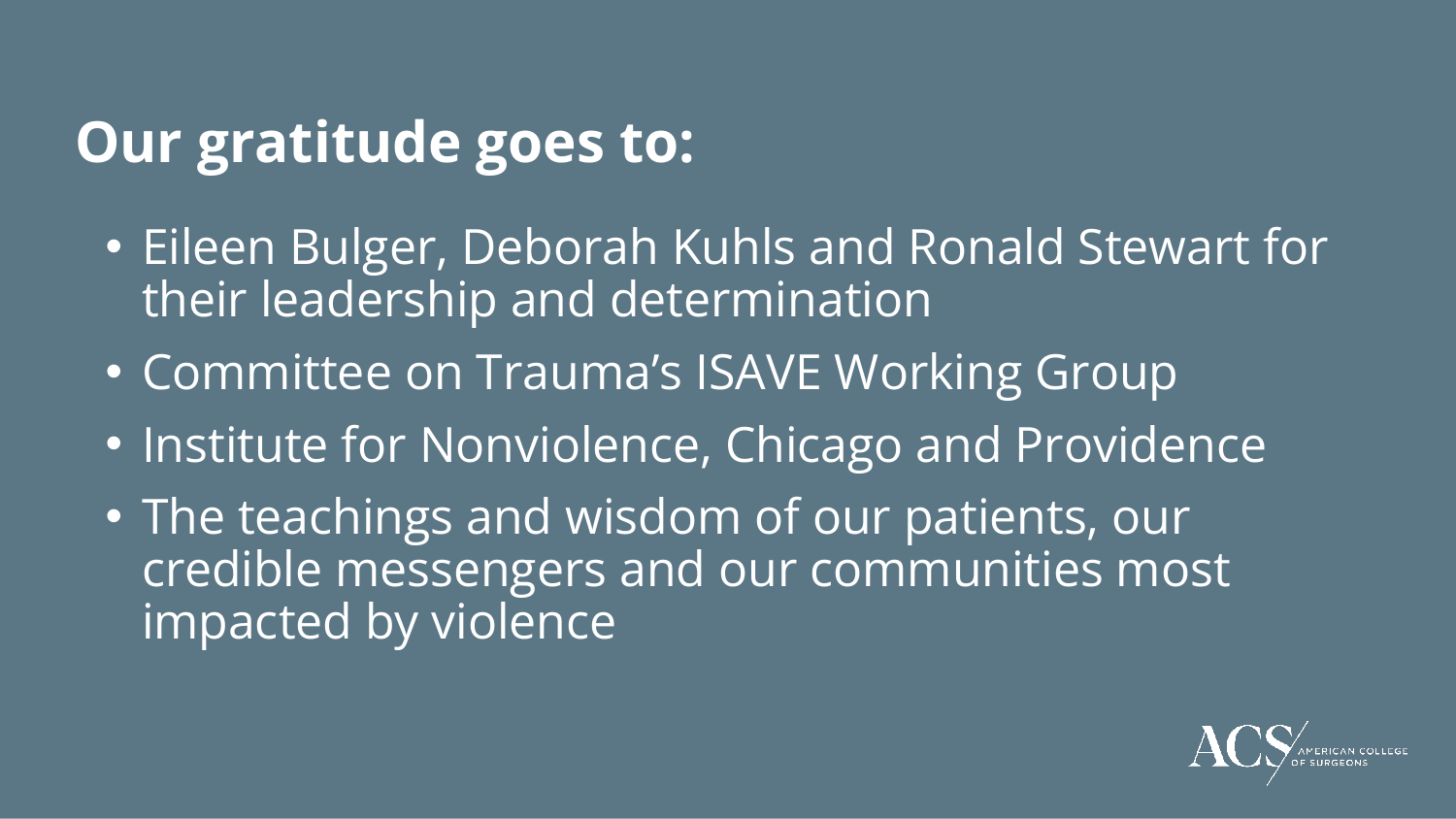

Our gratitude goes to:
Eileen Bulger, Deborah Kuhls and Ronald Stewart for their leadership and determination
Committee on Trauma’s ISAVE Working Group
Institute for Nonviolence, Chicago and Providence
The teachings and wisdom of our patients, our credible messengers and our communities most impacted by violence